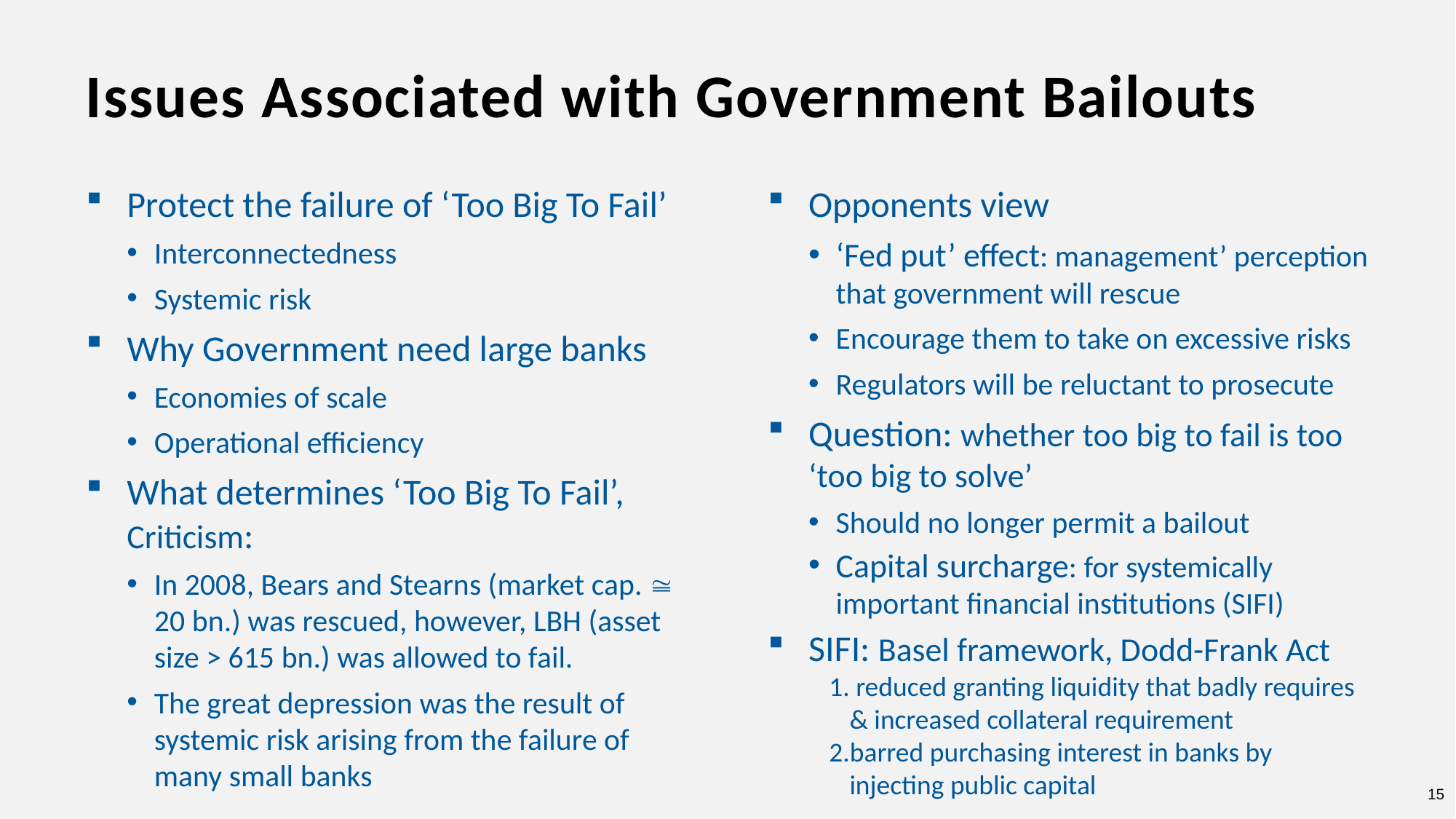

Issues Associated with Government Bailouts
Protect the failure of ‘Too Big To Fail’
Interconnectedness
Systemic risk
Why Government need large banks
Economies of scale
Operational efficiency
What determines ‘Too Big To Fail’, Criticism:
In 2008, Bears and Stearns (market cap. ≅ 20 bn.) was rescued, however, LBH (asset size > 615 bn.) was allowed to fail.
The great depression was the result of systemic risk arising from the failure of many small banks
Opponents view
‘Fed put’ effect: management’ perception that government will rescue
Encourage them to take on excessive risks
Regulators will be reluctant to prosecute
Question: whether too big to fail is too  ‘too big to solve’
Should no longer permit a bailout
Capital surcharge: for systemically important financial institutions (SIFI)
SIFI: Basel framework, Dodd-Frank Act
 reduced granting liquidity that badly requires & increased collateral requirement
barred purchasing interest in banks by injecting public capital
15